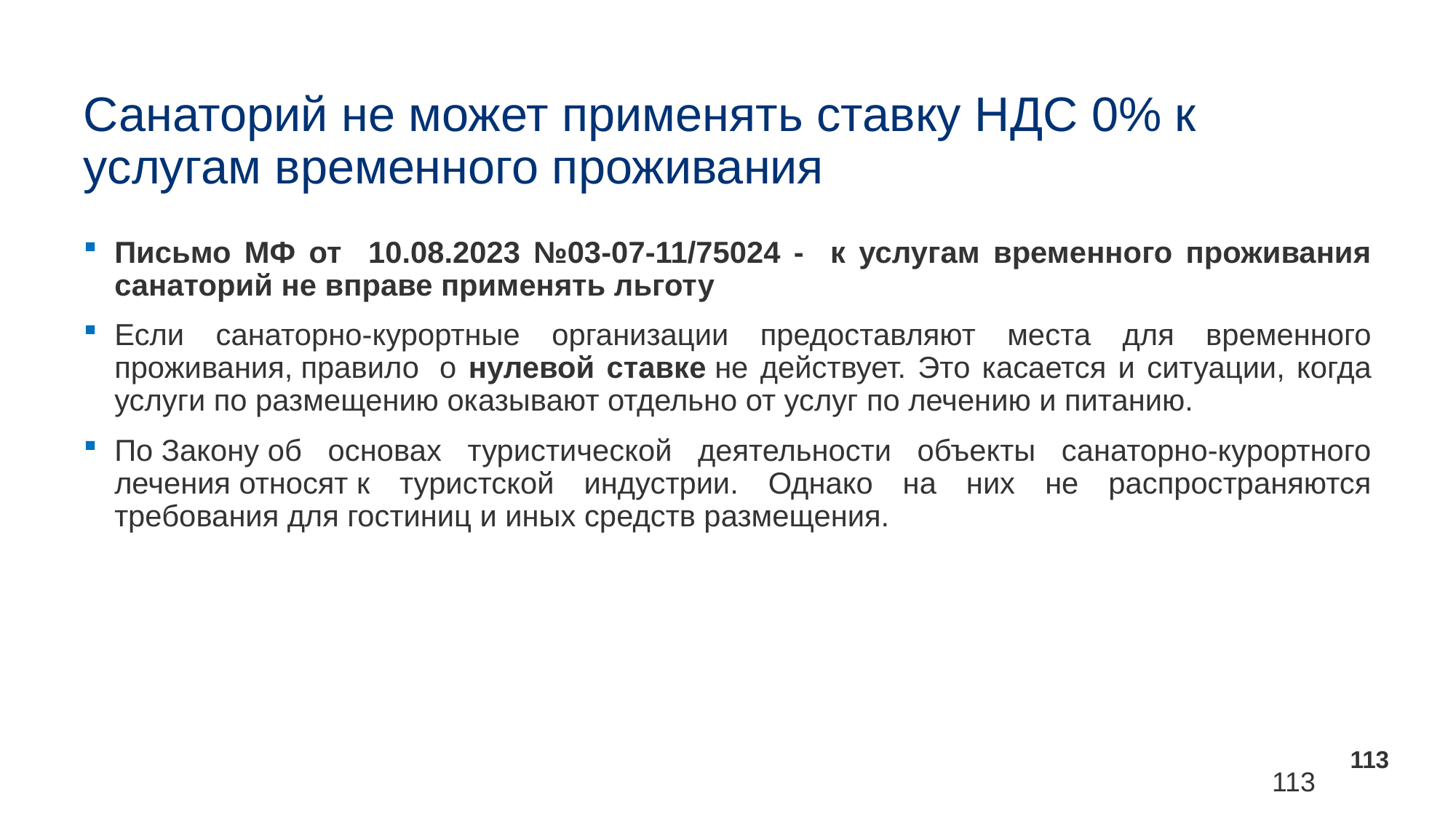

# Санаторий не может применять ставку НДС 0% к услугам временного проживания
Письмо МФ от  10.08.2023 №03-07-11/75024 -  к услугам временного проживания санаторий не вправе применять льготу
Если санаторно-курортные организации предоставляют места для временного проживания, правило  о нулевой ставке не действует. Это касается и ситуации, когда услуги по размещению оказывают отдельно от услуг по лечению и питанию.
По Закону об основах туристической деятельности объекты санаторно-курортного лечения относят к туристской индустрии. Однако на них не распространяются требования для гостиниц и иных средств размещения.

113